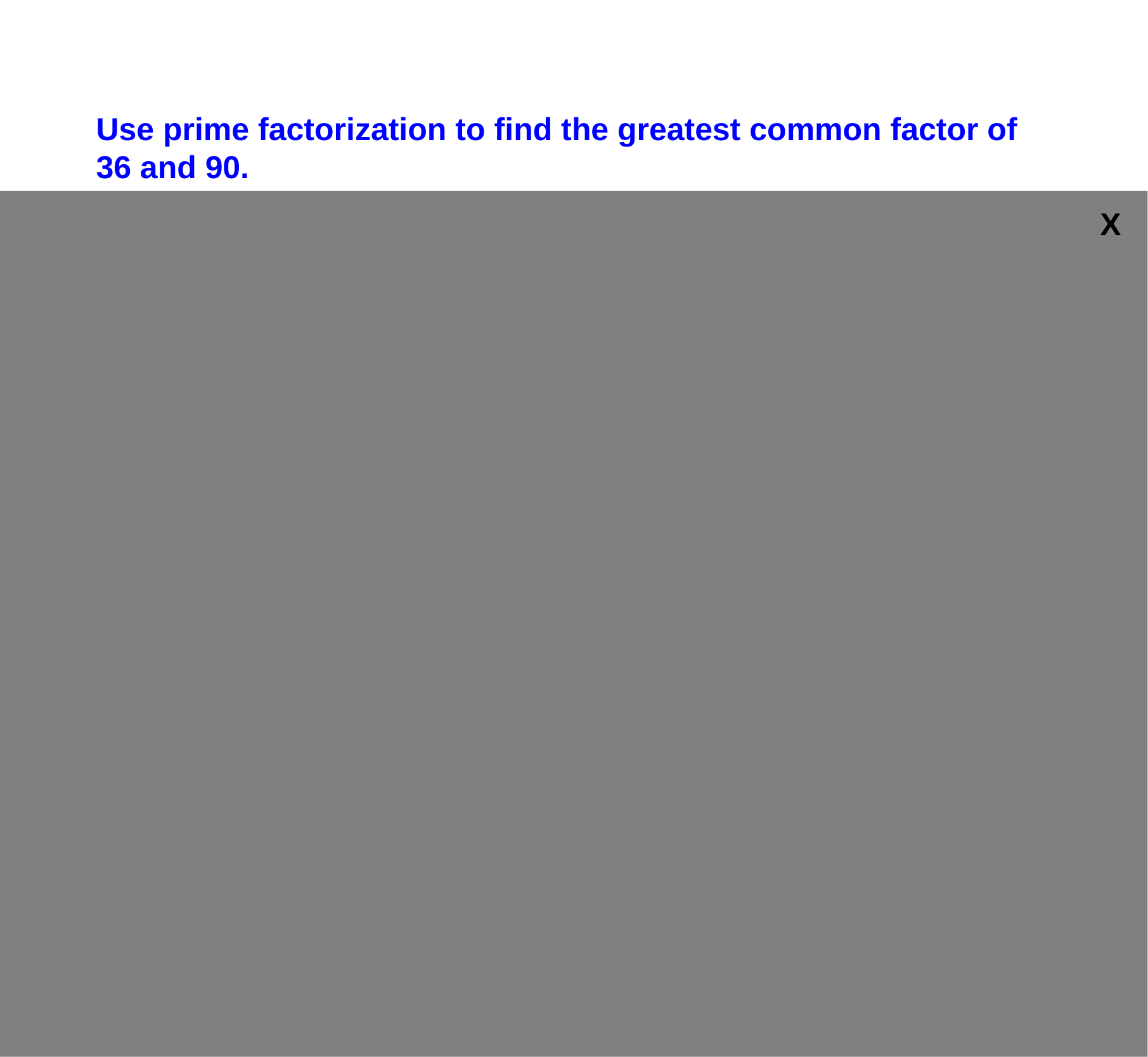

Use prime factorization to find the greatest common factor of 36 and 90.
2
36
90
2
2
18
3
45
3
9
3
15
3
3
5
5
1
1

36 = 2 x 2 x 3 x 3
90 = 2 x 3 x 3 x 5
GCF is 2 x 3 x 3 = 18

X